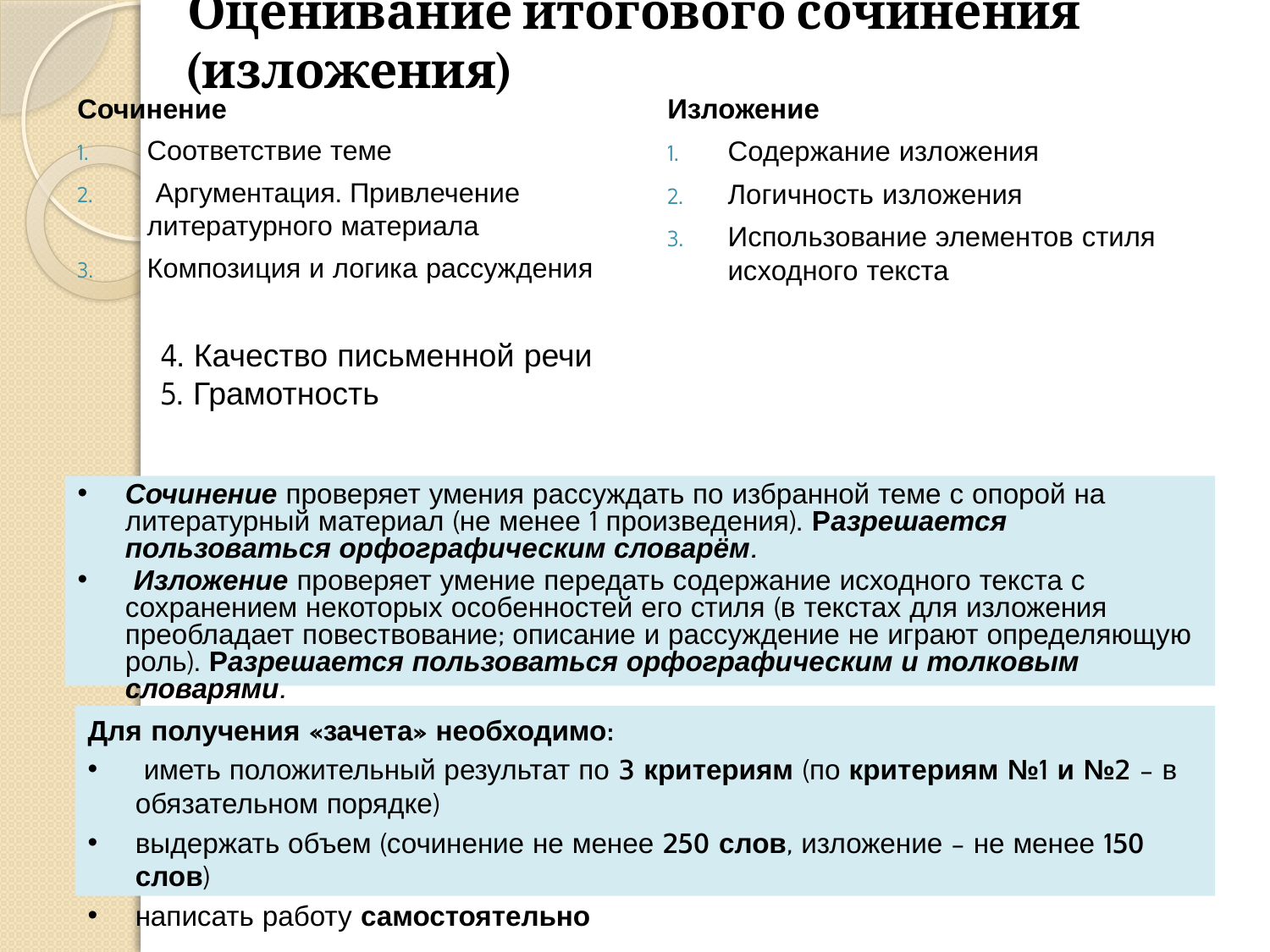

Оценивание итогового сочинения (изложения)
Сочинение
Соответствие теме
 Аргументация. Привлечение литературного материала
Композиция и логика рассуждения
Изложение
Содержание изложения
Логичность изложения
Использование элементов стиля исходного текста
# 4. Качество письменной речи 5. Грамотность
Сочинение проверяет умения рассуждать по избранной теме с опорой на литературный материал (не менее 1 произведения). Разрешается пользоваться орфографическим словарём.
 Изложение проверяет умение передать содержание исходного текста с сохранением некоторых особенностей его стиля (в текстах для изложения преобладает повествование; описание и рассуждение не играют определяющую роль). Разрешается пользоваться орфографическим и толковым словарями.

Для получения «зачета» необходимо:
 иметь положительный результат по 3 критериям (по критериям №1 и №2 – в обязательном порядке)
выдержать объем (сочинение не менее 250 слов, изложение – не менее 150 слов)
написать работу самостоятельно